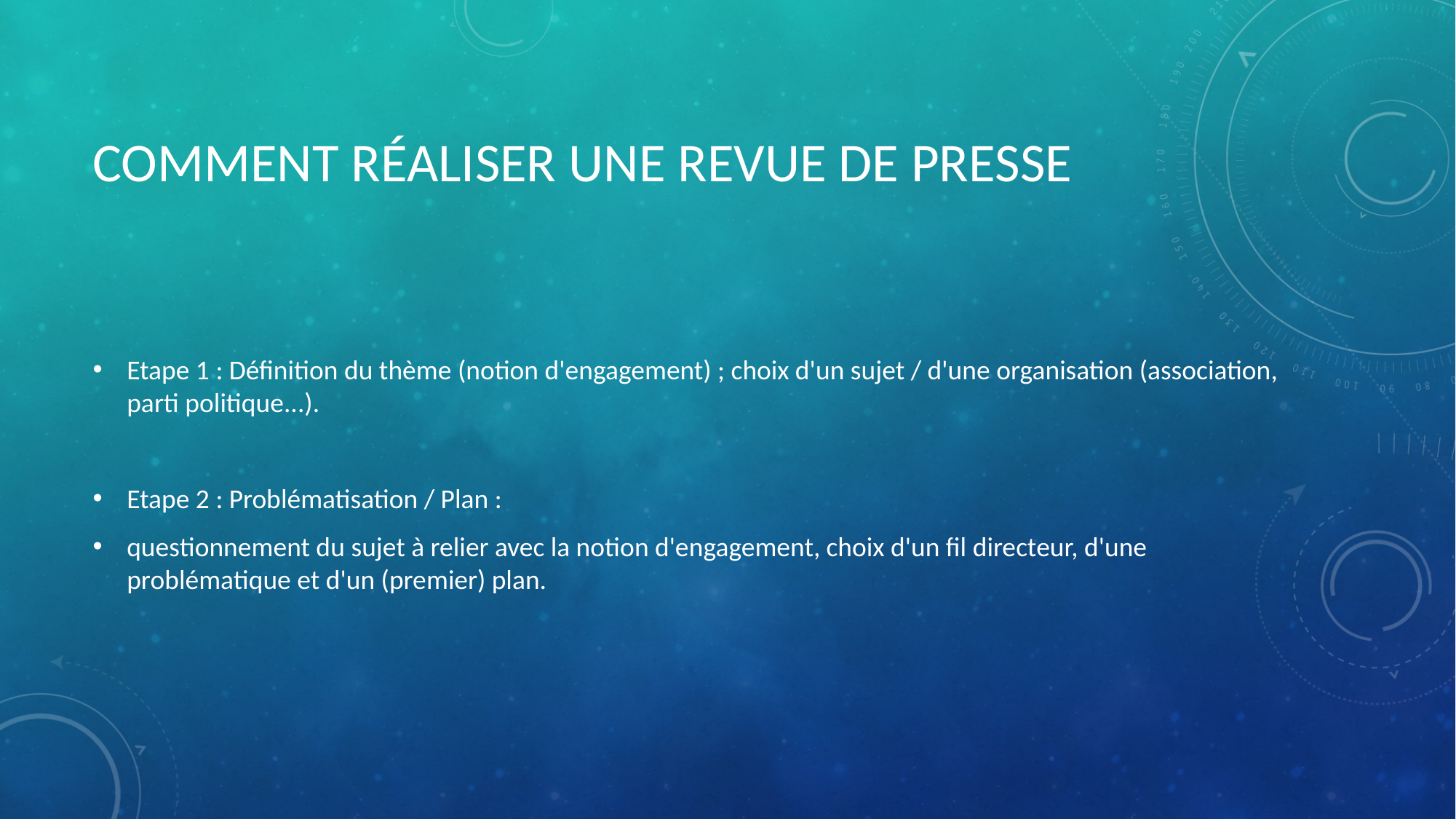

# Comment réaliser une revue de presse
Etape 1 : Définition du thème (notion d'engagement) ; choix d'un sujet / d'une organisation (association, parti politique...).

Etape 2 : Problématisation / Plan :
questionnement du sujet à relier avec la notion d'engagement, choix d'un fil directeur, d'une problématique et d'un (premier) plan.